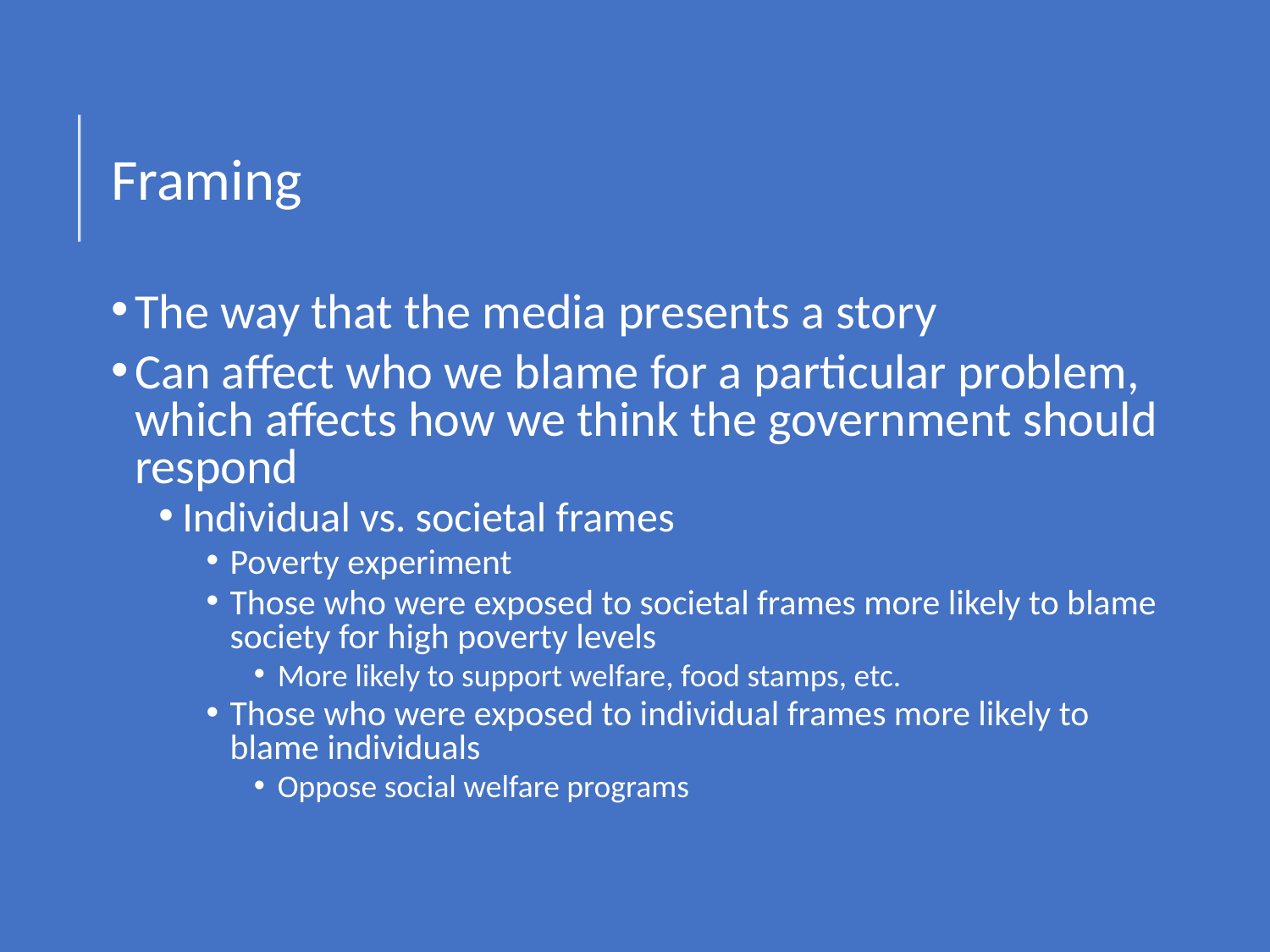

# Framing
The way that the media presents a story
Can affect who we blame for a particular problem, which affects how we think the government should respond
Individual vs. societal frames
Poverty experiment
Those who were exposed to societal frames more likely to blame society for high poverty levels
More likely to support welfare, food stamps, etc.
Those who were exposed to individual frames more likely to blame individuals
Oppose social welfare programs